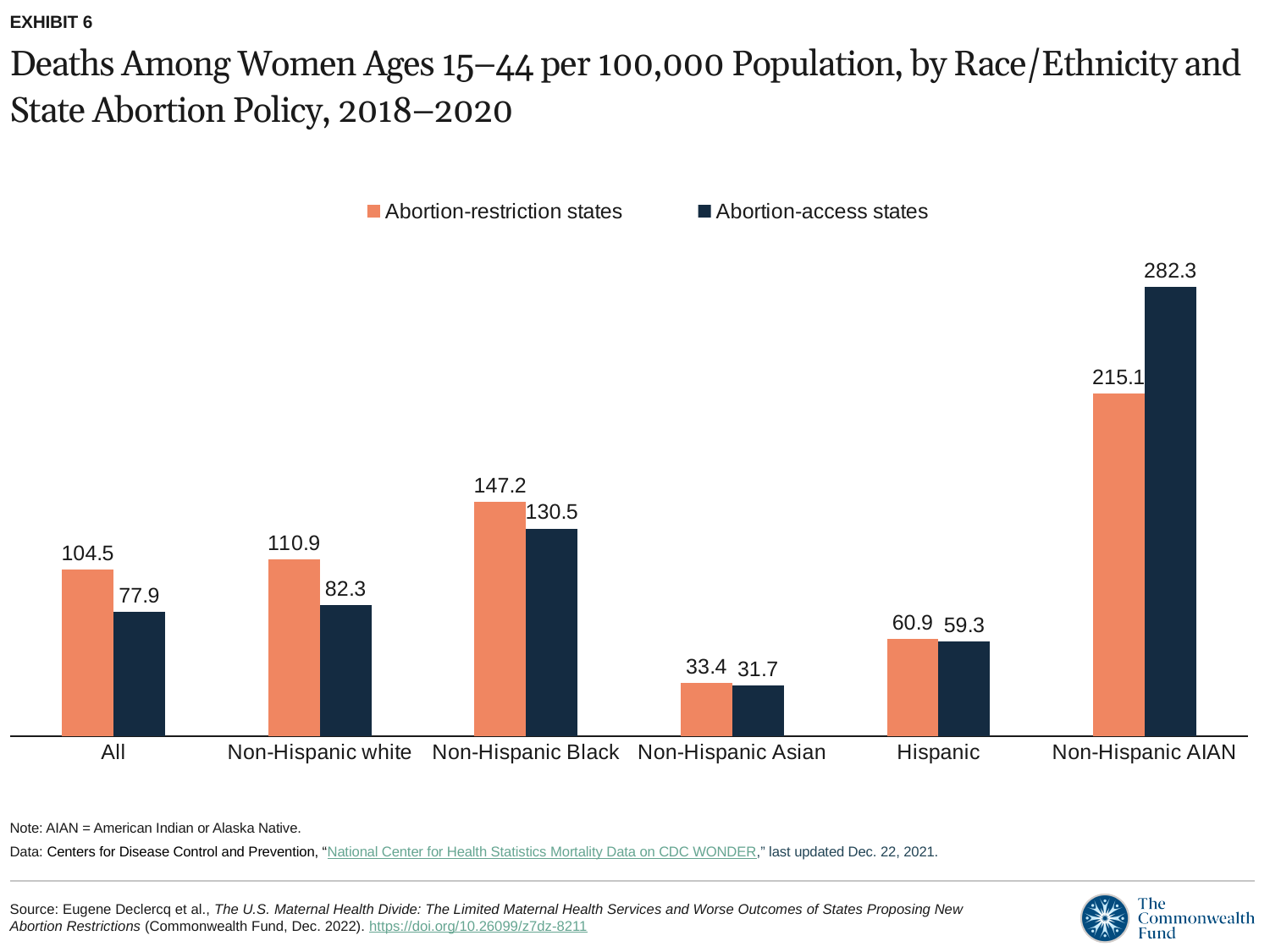

EXHIBIT 6
# Deaths Among Women Ages 15–44 per 100,000 Population, by Race/Ethnicity and State Abortion Policy, 2018–2020

### Chart

| Category | Abortion-restriction states | Abortion-access states |
|---|---|---|
| All | 104.5 | 77.9 |
| Non-Hispanic white | 110.9 | 82.3 |
| Non-Hispanic Black | 147.2 | 130.5 |
| Non-Hispanic Asian | 33.4 | 31.7 |
| Hispanic | 60.9 | 59.3 |
| Non-Hispanic AIAN | 215.1 | 282.3 |
Note: AIAN = American Indian or Alaska Native.
Data: Centers for Disease Control and Prevention, “National Center for Health Statistics Mortality Data on CDC WONDER,” last updated Dec. 22, 2021.